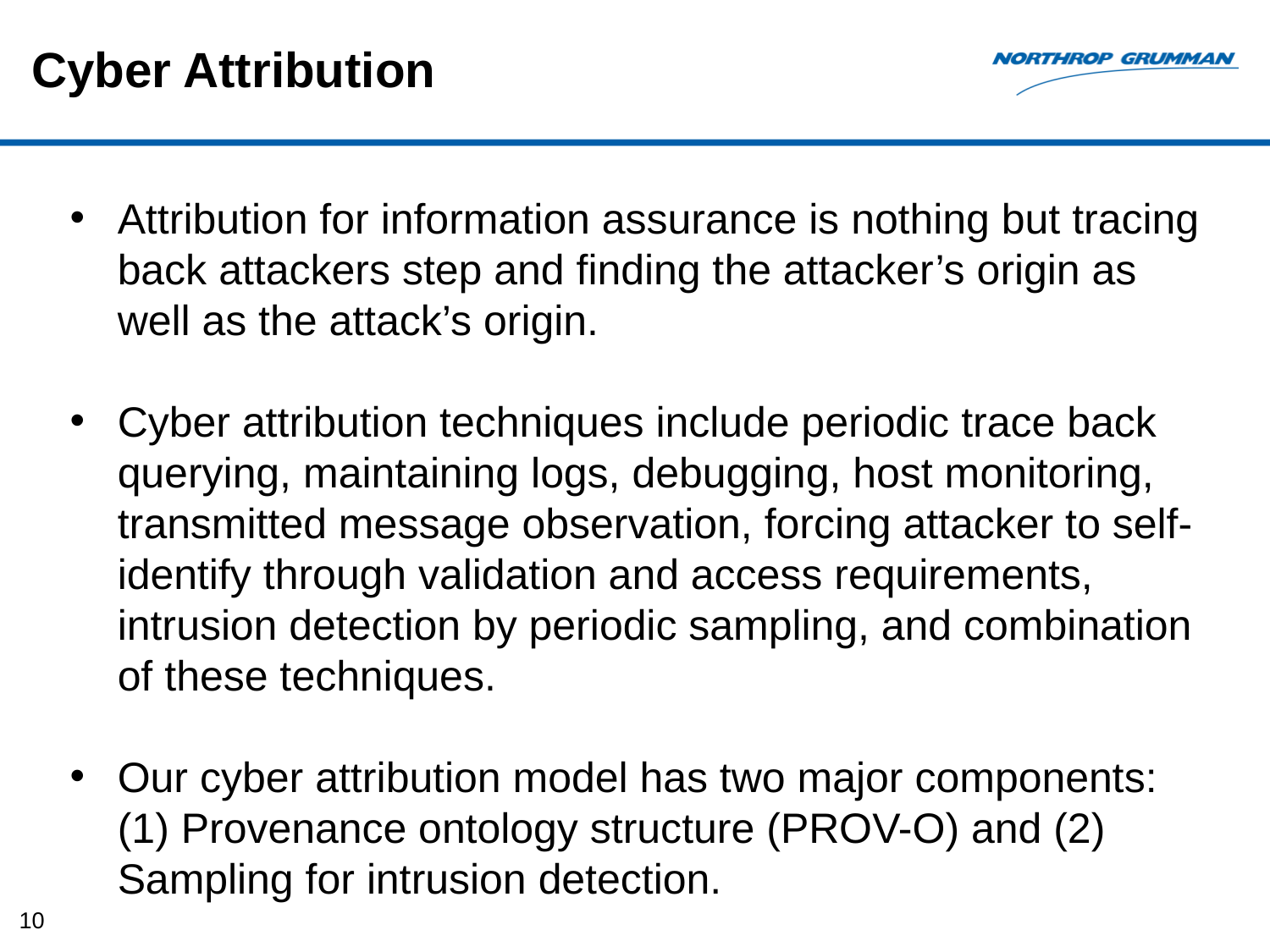

# Cyber Attribution

Attribution for information assurance is nothing but tracing back attackers step and finding the attacker’s origin as well as the attack’s origin.

Cyber attribution techniques include periodic trace back querying, maintaining logs, debugging, host monitoring, transmitted message observation, forcing attacker to self-identify through validation and access requirements, intrusion detection by periodic sampling, and combination of these techniques.

Our cyber attribution model has two major components: (1) Provenance ontology structure (PROV-O) and (2) Sampling for intrusion detection.
10